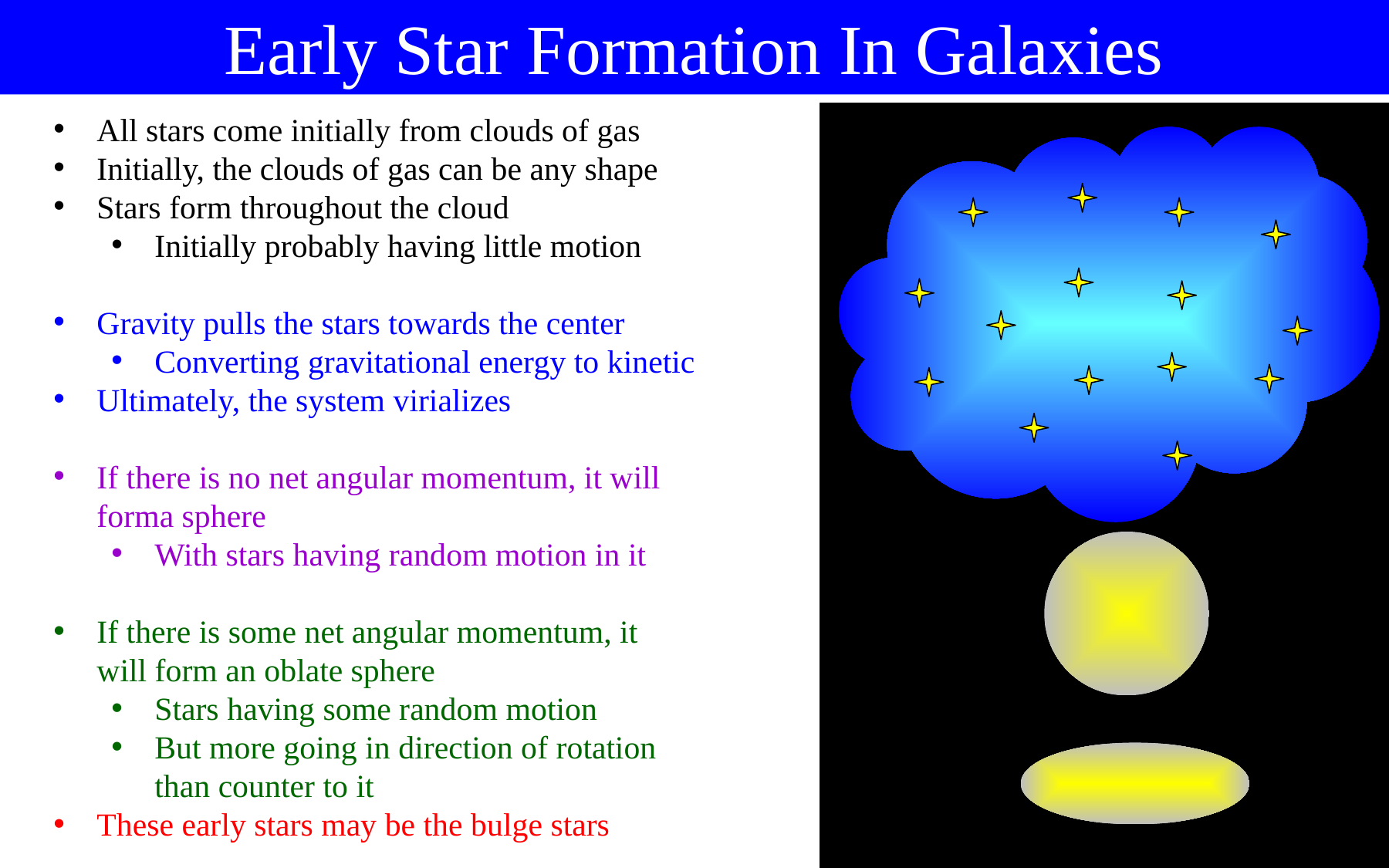

Early Star Formation In Galaxies
All stars come initially from clouds of gas
Initially, the clouds of gas can be any shape
Stars form throughout the cloud
Initially probably having little motion

Gravity pulls the stars towards the center
Converting gravitational energy to kinetic
Ultimately, the system virializes

If there is no net angular momentum, it will
forma sphere
With stars having random motion in it

If there is some net angular momentum, it
will form an oblate sphere
Stars having some random motion
But more going in direction of rotation
than counter to it
These early stars may be the bulge stars